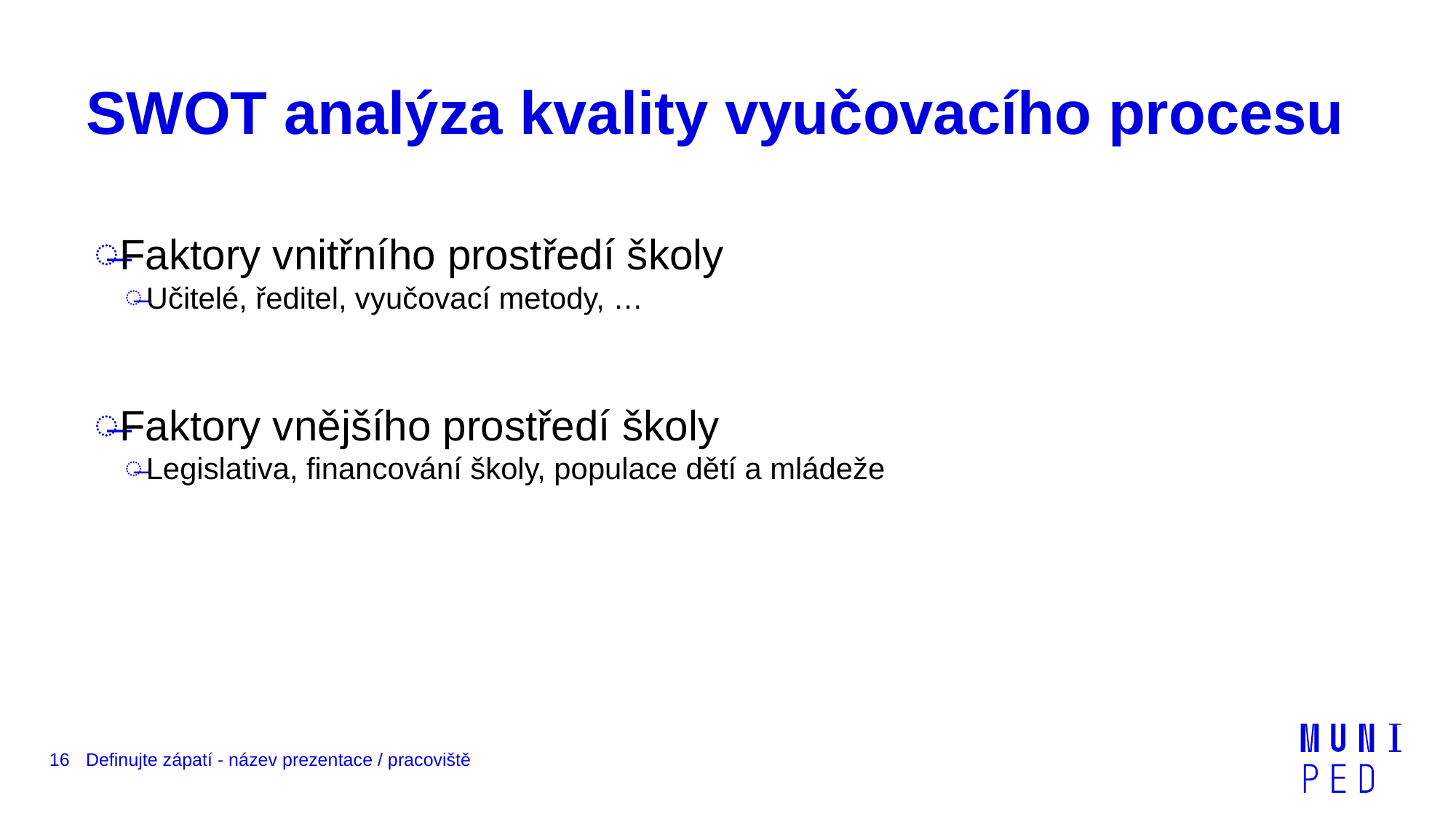

# SWOT analýza kvality vyučovacího procesu
Faktory vnitřního prostředí školy
Učitelé, ředitel, vyučovací metody, …

Faktory vnějšího prostředí školy
Legislativa, financování školy, populace dětí a mládeže
16
Definujte zápatí - název prezentace / pracoviště